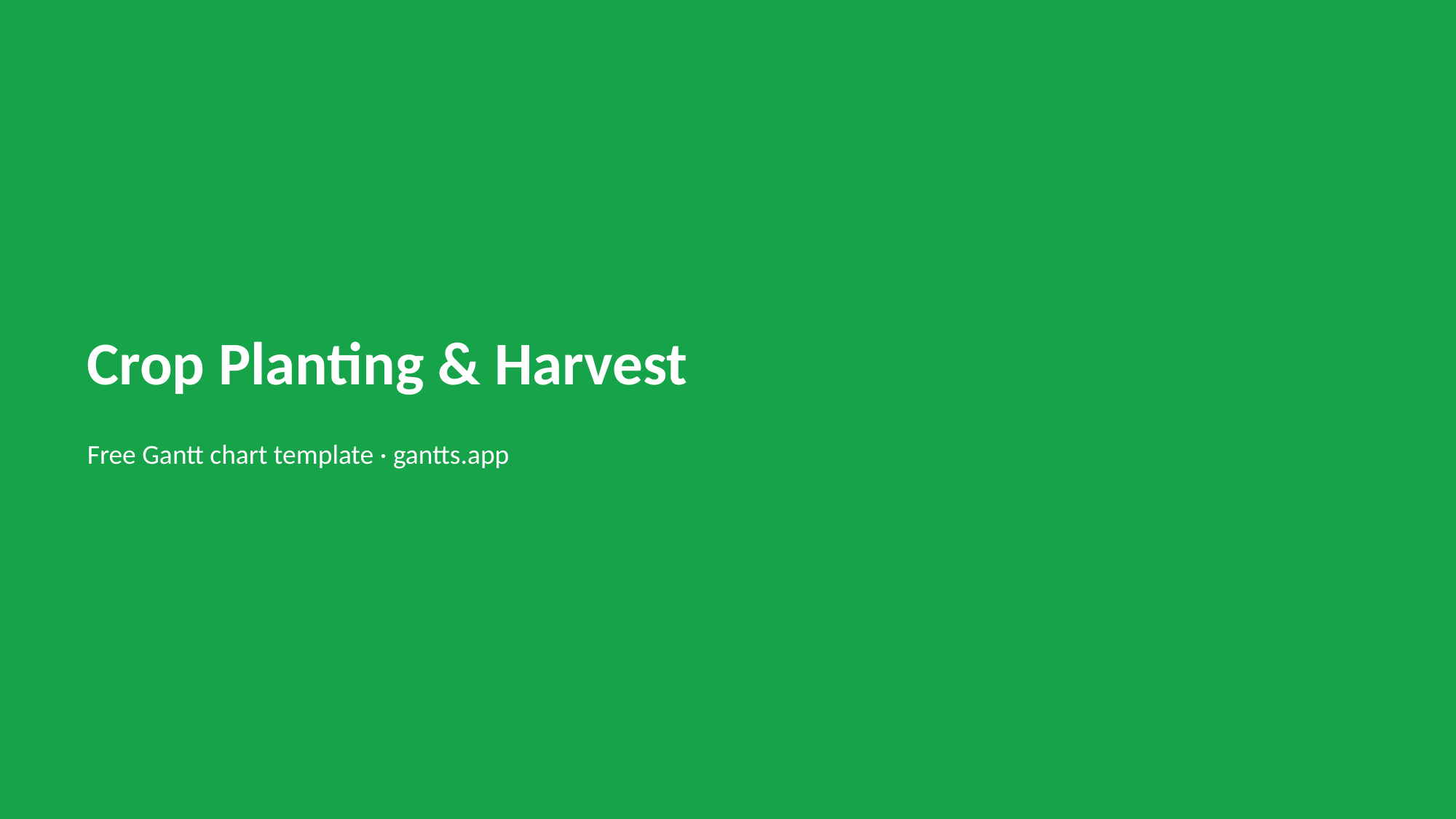

Crop Planting & Harvest
Free Gantt chart template · gantts.app